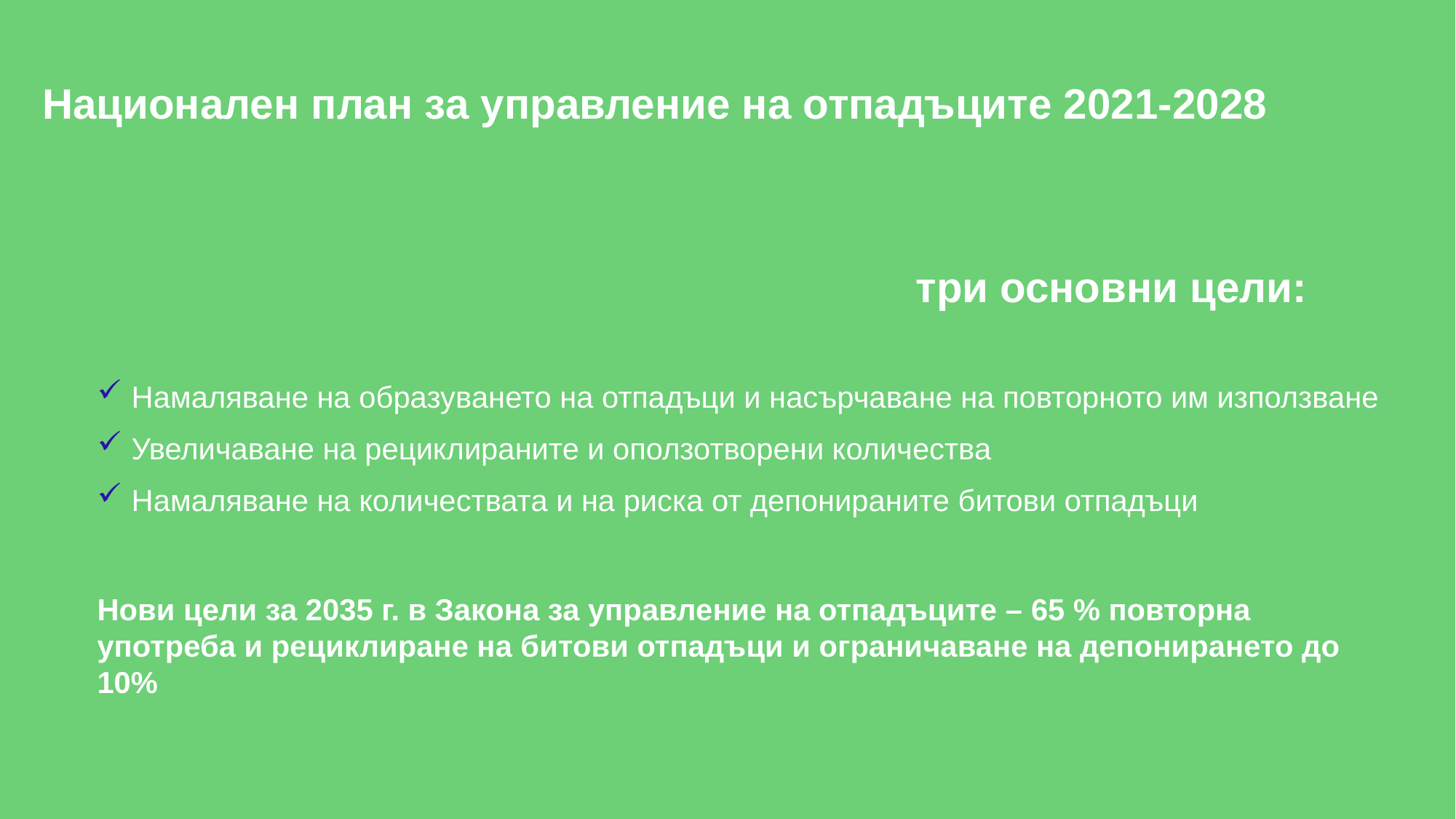

Национален план за управление на отпадъците 2021-2028

								три основни цели:

Намаляване на образуването на отпадъци и насърчаване на повторното им използване
Увеличаване на рециклираните и оползотворени количества
Намаляване на количествата и на риска от депонираните битови отпадъци

Нови цели за 2035 г. в Закона за управление на отпадъците – 65 % повторна употреба и рециклиране на битови отпадъци и ограничаване на депонирането до 10%